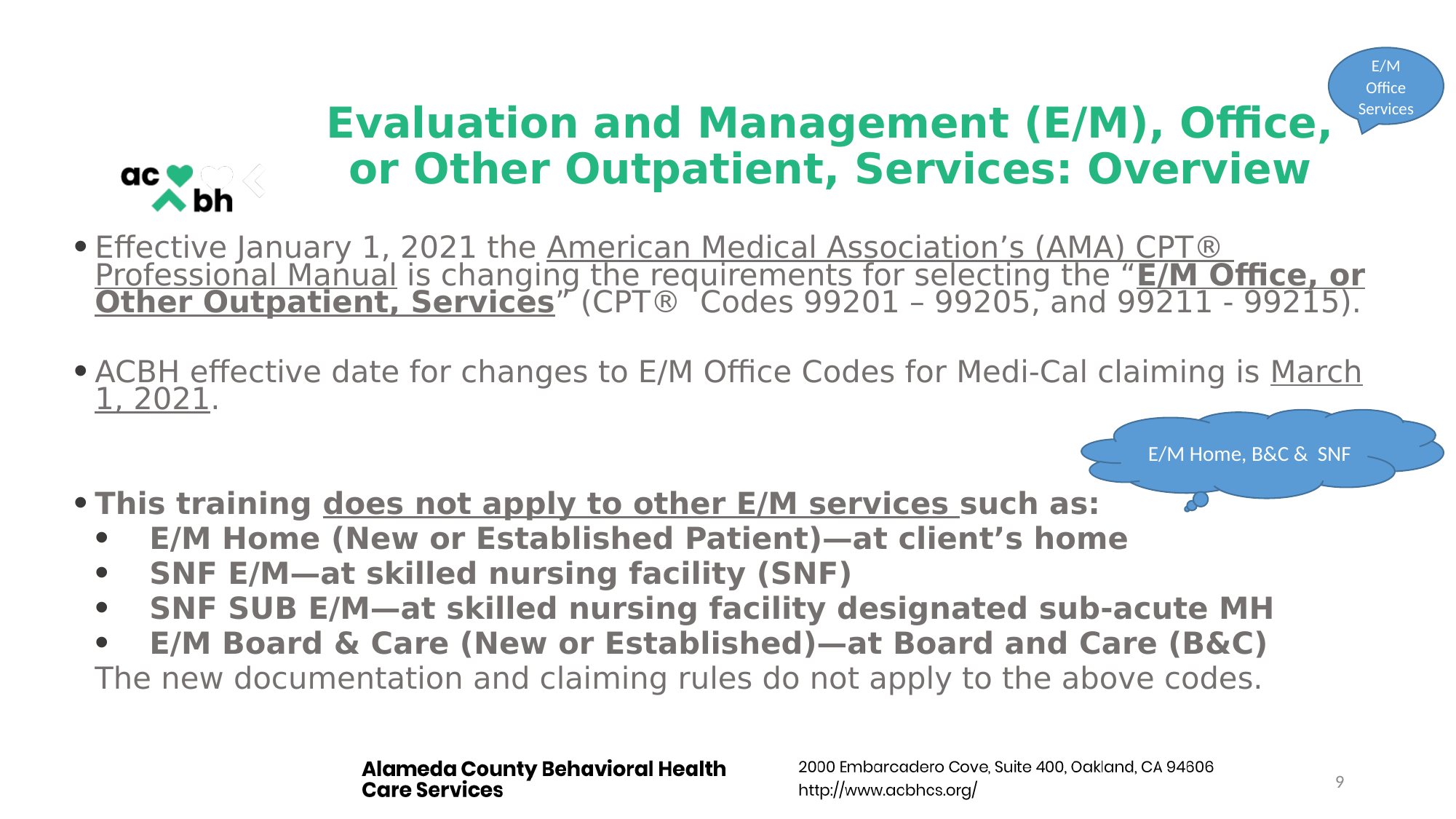

E/M Office Services
# Evaluation and Management (E/M), Office, or Other Outpatient, Services: Overview
Effective January 1, 2021 the American Medical Association’s (AMA) CPT®  Professional Manual is changing the requirements for selecting the “E/M Office, or Other Outpatient, Services” (CPT®  Codes 99201 – 99205, and 99211 - 99215).

ACBH effective date for changes to E/M Office Codes for Medi-Cal claiming is March 1, 2021.

This training does not apply to other E/M services such as:
E/M Home (New or Established Patient)—at client’s home
SNF E/M—at skilled nursing facility (SNF)
SNF SUB E/M—at skilled nursing facility designated sub-acute MH
E/M Board & Care (New or Established)—at Board and Care (B&C)
The new documentation and claiming rules do not apply to the above codes.

E/M Home, B&C &  SNF
9